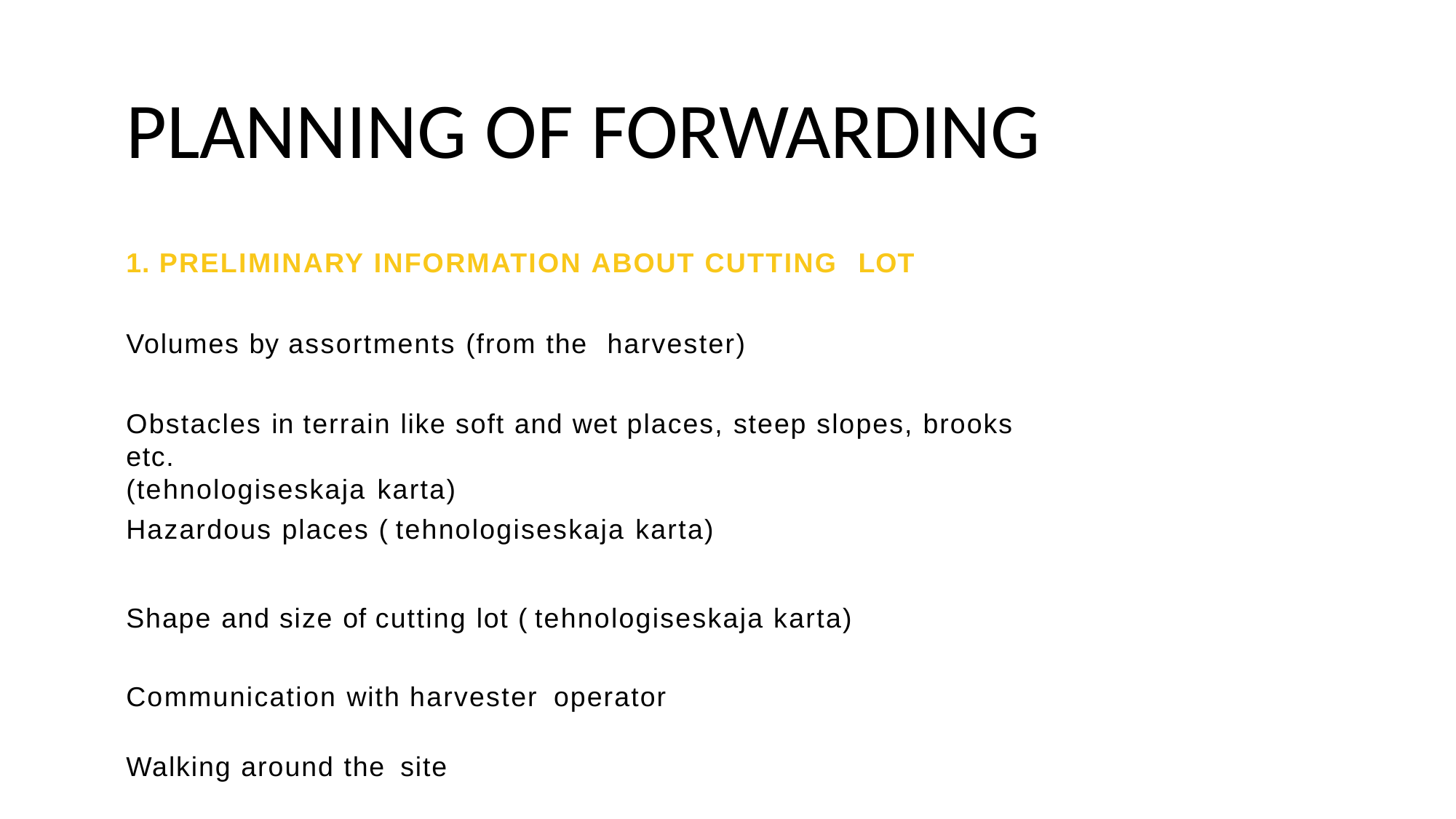

# PLANNING OF FORWARDING
1. PRELIMINARY INFORMATION ABOUT CUTTING  LOT

Volumes by assortments (from the  harvester)

Obstacles in terrain like soft and wet places, steep slopes, brooks   etc.
(tehnologiseskaja karta)
Hazardous places ( tehnologiseskaja karta)
Shape and size of cutting lot ( tehnologiseskaja karta)  Communication with harvester operator

Walking around the site